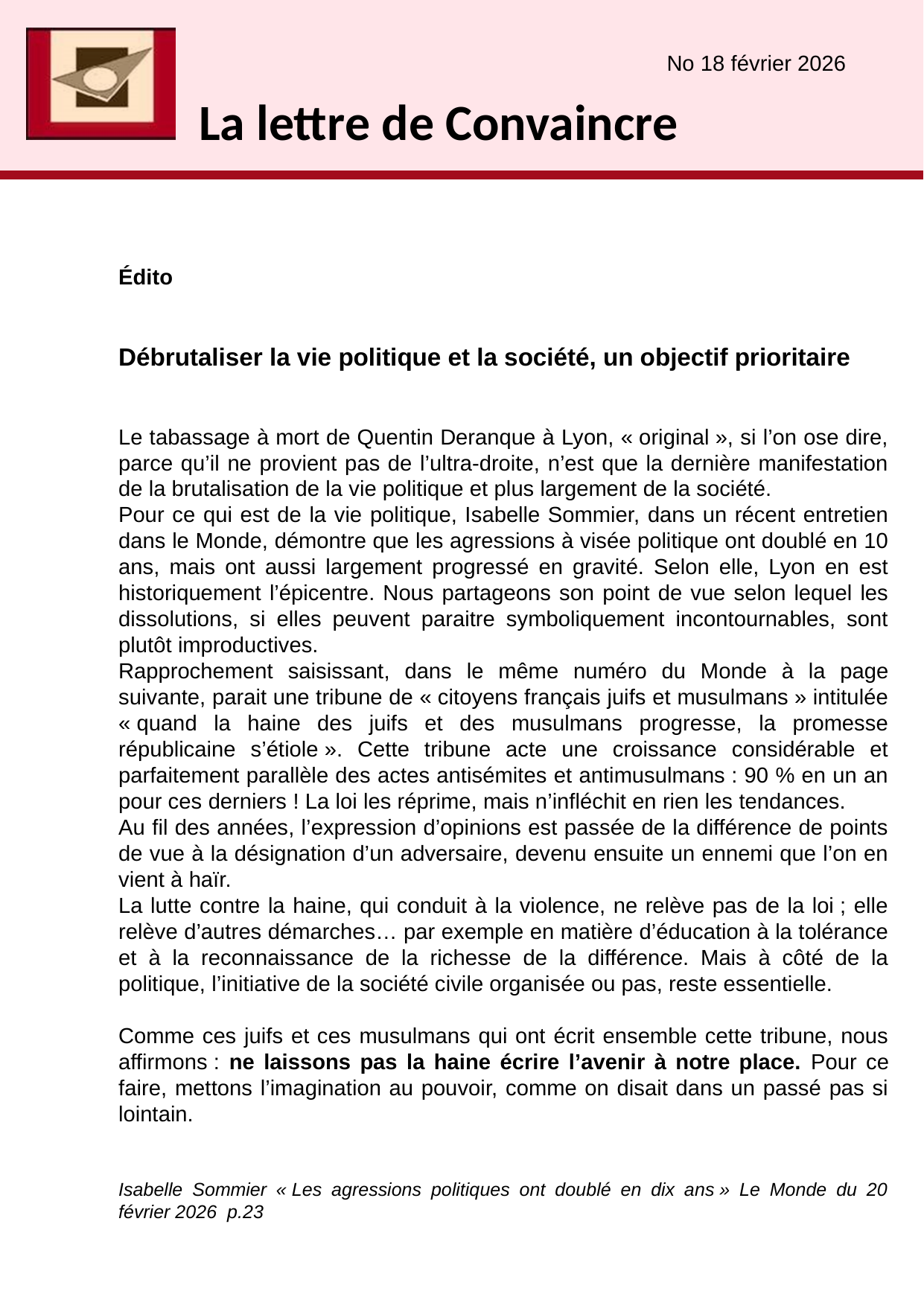

No 18 février 2026

Édito

Débrutaliser la vie politique et la société, un objectif prioritaire

Le tabassage à mort de Quentin Deranque à Lyon, « original », si l’on ose dire, parce qu’il ne provient pas de l’ultra-droite, n’est que la dernière manifestation de la brutalisation de la vie politique et plus largement de la société.
Pour ce qui est de la vie politique, Isabelle Sommier, dans un récent entretien dans le Monde, démontre que les agressions à visée politique ont doublé en 10 ans, mais ont aussi largement progressé en gravité. Selon elle, Lyon en est historiquement l’épicentre. Nous partageons son point de vue selon lequel les dissolutions, si elles peuvent paraitre symboliquement incontournables, sont plutôt improductives.
Rapprochement saisissant, dans le même numéro du Monde à la page suivante, parait une tribune de « citoyens français juifs et musulmans » intitulée « quand la haine des juifs et des musulmans progresse, la promesse républicaine s’étiole ». Cette tribune acte une croissance considérable et parfaitement parallèle des actes antisémites et antimusulmans : 90 % en un an pour ces derniers ! La loi les réprime, mais n’infléchit en rien les tendances.
Au fil des années, l’expression d’opinions est passée de la différence de points de vue à la désignation d’un adversaire, devenu ensuite un ennemi que l’on en vient à haïr.
La lutte contre la haine, qui conduit à la violence, ne relève pas de la loi ; elle relève d’autres démarches… par exemple en matière d’éducation à la tolérance et à la reconnaissance de la richesse de la différence. Mais à côté de la politique, l’initiative de la société civile organisée ou pas, reste essentielle.

Comme ces juifs et ces musulmans qui ont écrit ensemble cette tribune, nous affirmons : ne laissons pas la haine écrire l’avenir à notre place. Pour ce faire, mettons l’imagination au pouvoir, comme on disait dans un passé pas si lointain.

Isabelle Sommier « Les agressions politiques ont doublé en dix ans » Le Monde du 20 février 2026  p.23